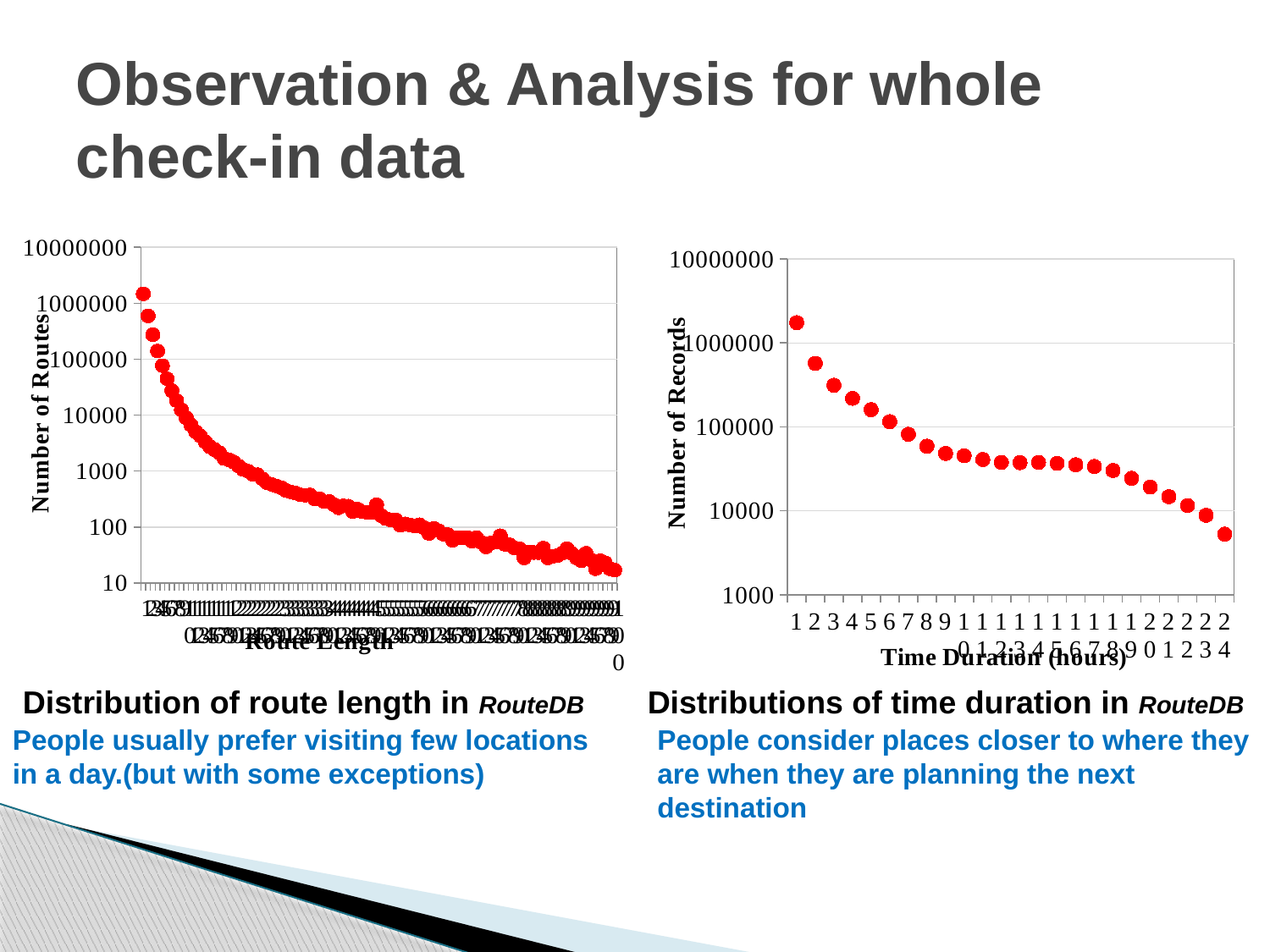

# Observation & Analysis for whole check-in data

### Chart

| Category | Frequency |
|---|---|

### Chart

| Category | Number of record |
|---|---|
Distribution of route length in RouteDB
Distributions of time duration in RouteDB
People usually prefer visiting few locations in a day.(but with some exceptions)
People consider places closer to where they are when they are planning the next destination